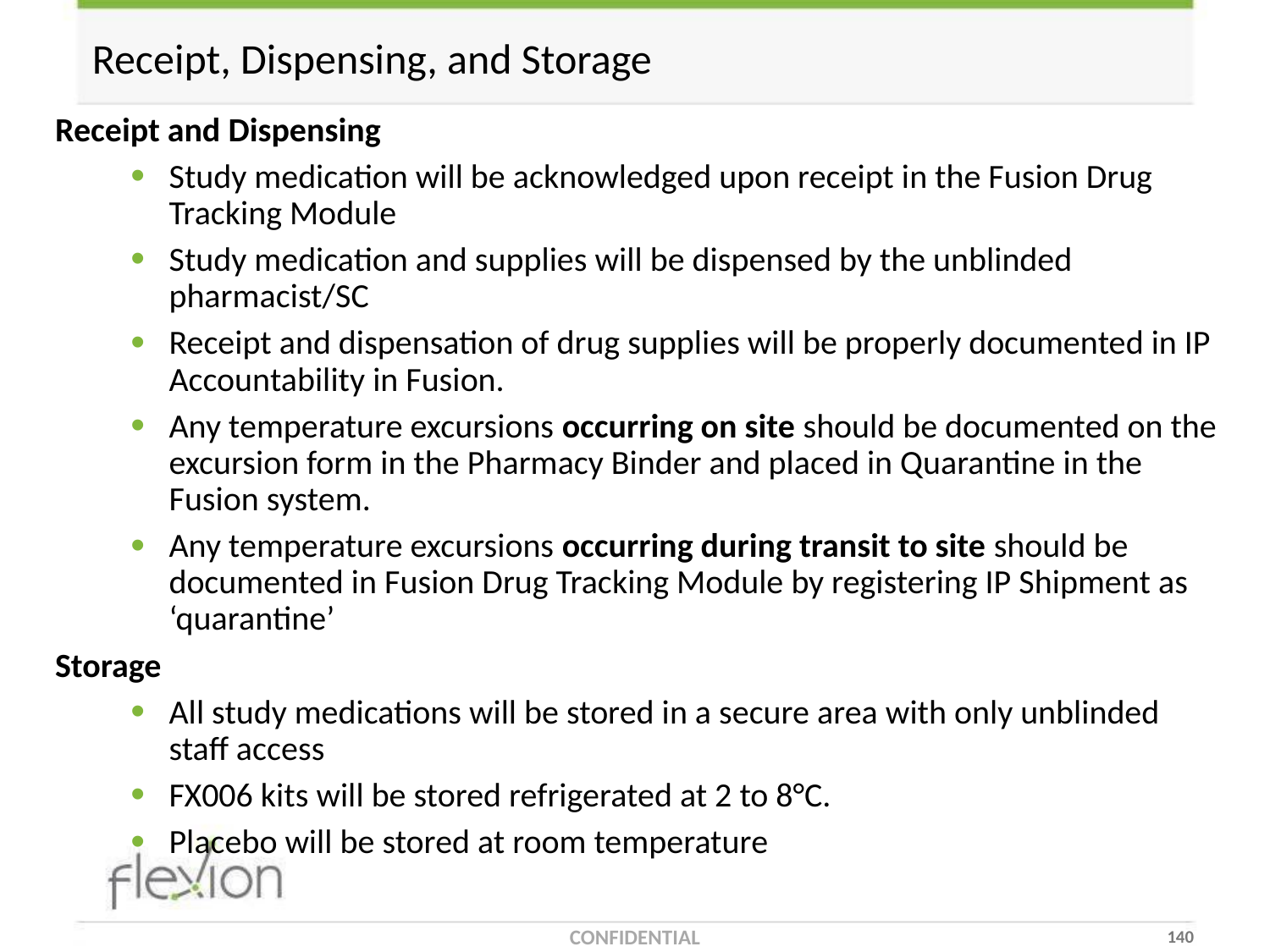

# Receipt, Dispensing, and Storage
Receipt and Dispensing
Study medication will be acknowledged upon receipt in the Fusion Drug Tracking Module
Study medication and supplies will be dispensed by the unblinded pharmacist/SC
Receipt and dispensation of drug supplies will be properly documented in IP Accountability in Fusion.
Any temperature excursions occurring on site should be documented on the excursion form in the Pharmacy Binder and placed in Quarantine in the Fusion system.
Any temperature excursions occurring during transit to site should be documented in Fusion Drug Tracking Module by registering IP Shipment as ‘quarantine’
Storage
All study medications will be stored in a secure area with only unblinded staff access
FX006 kits will be stored refrigerated at 2 to 8°C.
Placebo will be stored at room temperature

CONFIDENTIAL
140